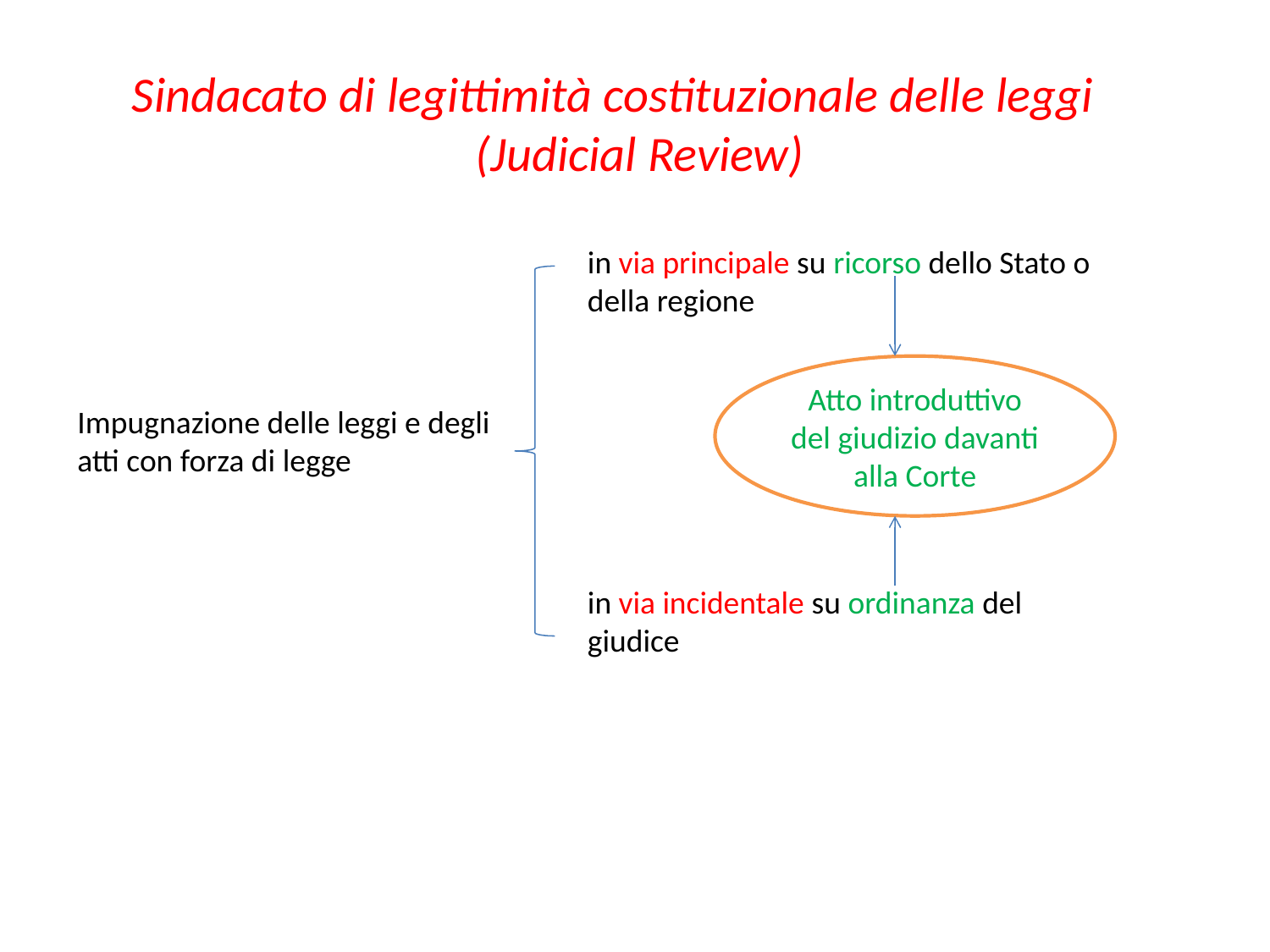

Sindacato di legittimità costituzionale delle leggi 	(Judicial Review)
in via principale su ricorso dello Stato o della regione

Atto introduttivo del giudizio davanti alla Corte
Impugnazione delle leggi e degli atti con forza di legge
in via incidentale su ordinanza del giudice